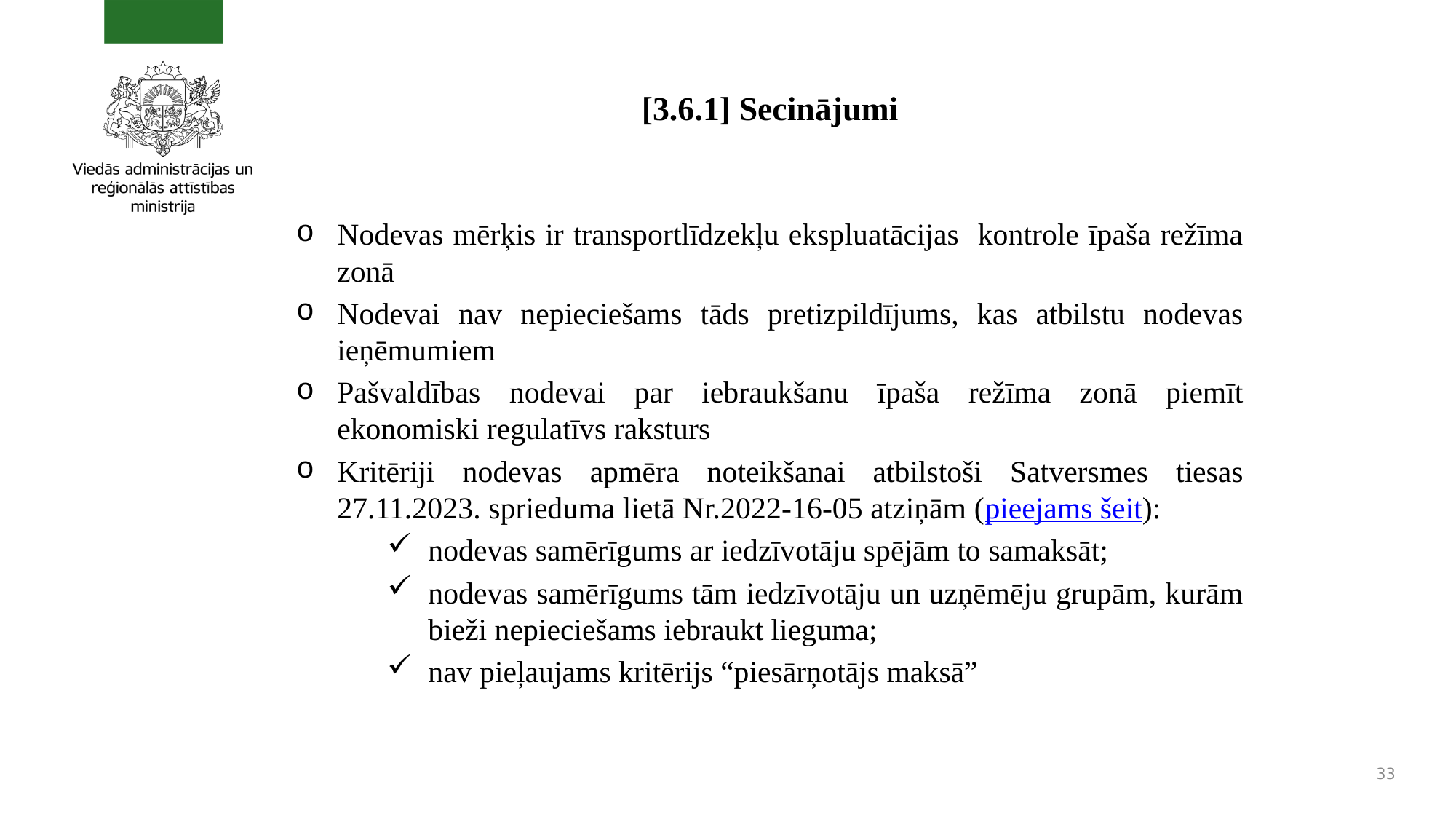

# [3.6.1] Secinājumi
Nodevas mērķis ir transportlīdzekļu ekspluatācijas  kontrole īpaša režīma zonā
Nodevai nav nepieciešams tāds pretizpildījums, kas atbilstu nodevas ieņēmumiem
Pašvaldības nodevai par iebraukšanu īpaša režīma zonā piemīt ekonomiski regulatīvs raksturs
Kritēriji nodevas apmēra noteikšanai atbilstoši Satversmes tiesas 27.11.2023. sprieduma lietā Nr.2022-16-05 atziņām (pieejams šeit):
nodevas samērīgums ar iedzīvotāju spējām to samaksāt;
nodevas samērīgums tām iedzīvotāju un uzņēmēju grupām, kurām bieži nepieciešams iebraukt lieguma;
nav pieļaujams kritērijs “piesārņotājs maksā”

33